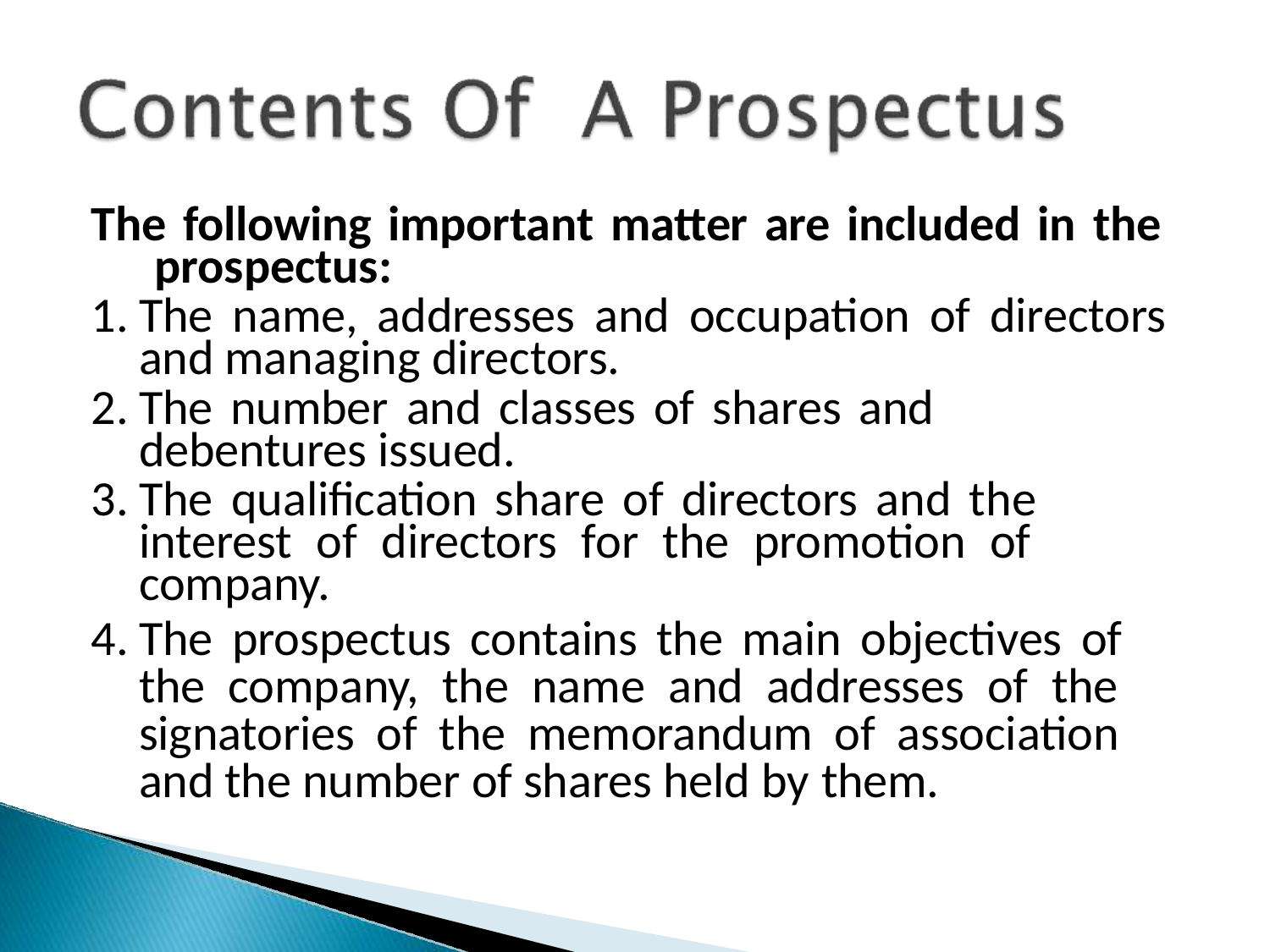

The following important matter are included in the  prospectus:
The name, addresses and occupation of directors  and managing directors.
The number and classes of shares and  debentures issued.
The qualification share of directors and the  interest of directors for the promotion of  company.
The prospectus contains the main objectives of  the company, the name and addresses of the  signatories of the memorandum of association  and the number of shares held by them.